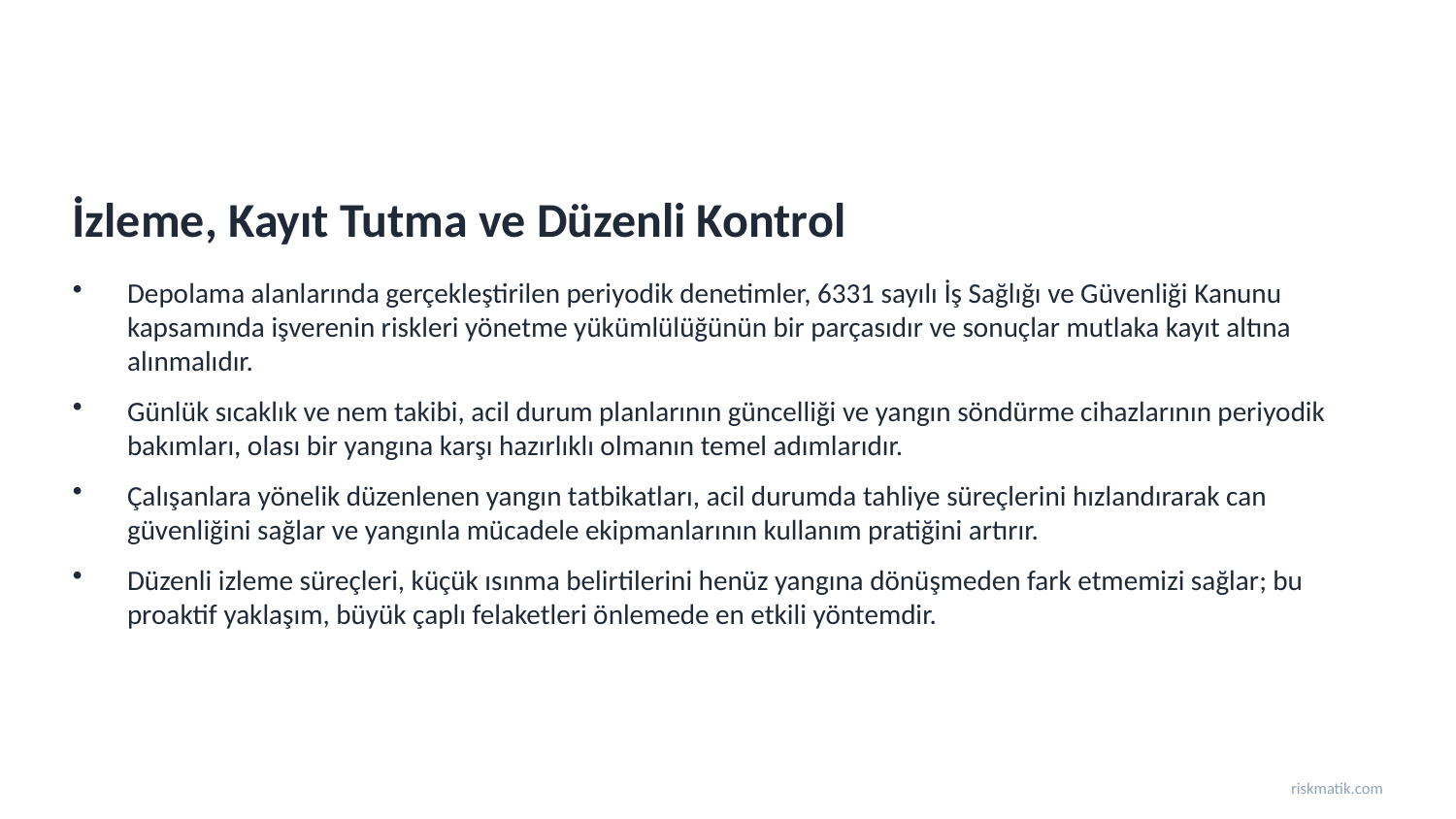

İzleme, Kayıt Tutma ve Düzenli Kontrol
Depolama alanlarında gerçekleştirilen periyodik denetimler, 6331 sayılı İş Sağlığı ve Güvenliği Kanunu kapsamında işverenin riskleri yönetme yükümlülüğünün bir parçasıdır ve sonuçlar mutlaka kayıt altına alınmalıdır.
Günlük sıcaklık ve nem takibi, acil durum planlarının güncelliği ve yangın söndürme cihazlarının periyodik bakımları, olası bir yangına karşı hazırlıklı olmanın temel adımlarıdır.
Çalışanlara yönelik düzenlenen yangın tatbikatları, acil durumda tahliye süreçlerini hızlandırarak can güvenliğini sağlar ve yangınla mücadele ekipmanlarının kullanım pratiğini artırır.
Düzenli izleme süreçleri, küçük ısınma belirtilerini henüz yangına dönüşmeden fark etmemizi sağlar; bu proaktif yaklaşım, büyük çaplı felaketleri önlemede en etkili yöntemdir.
riskmatik.com